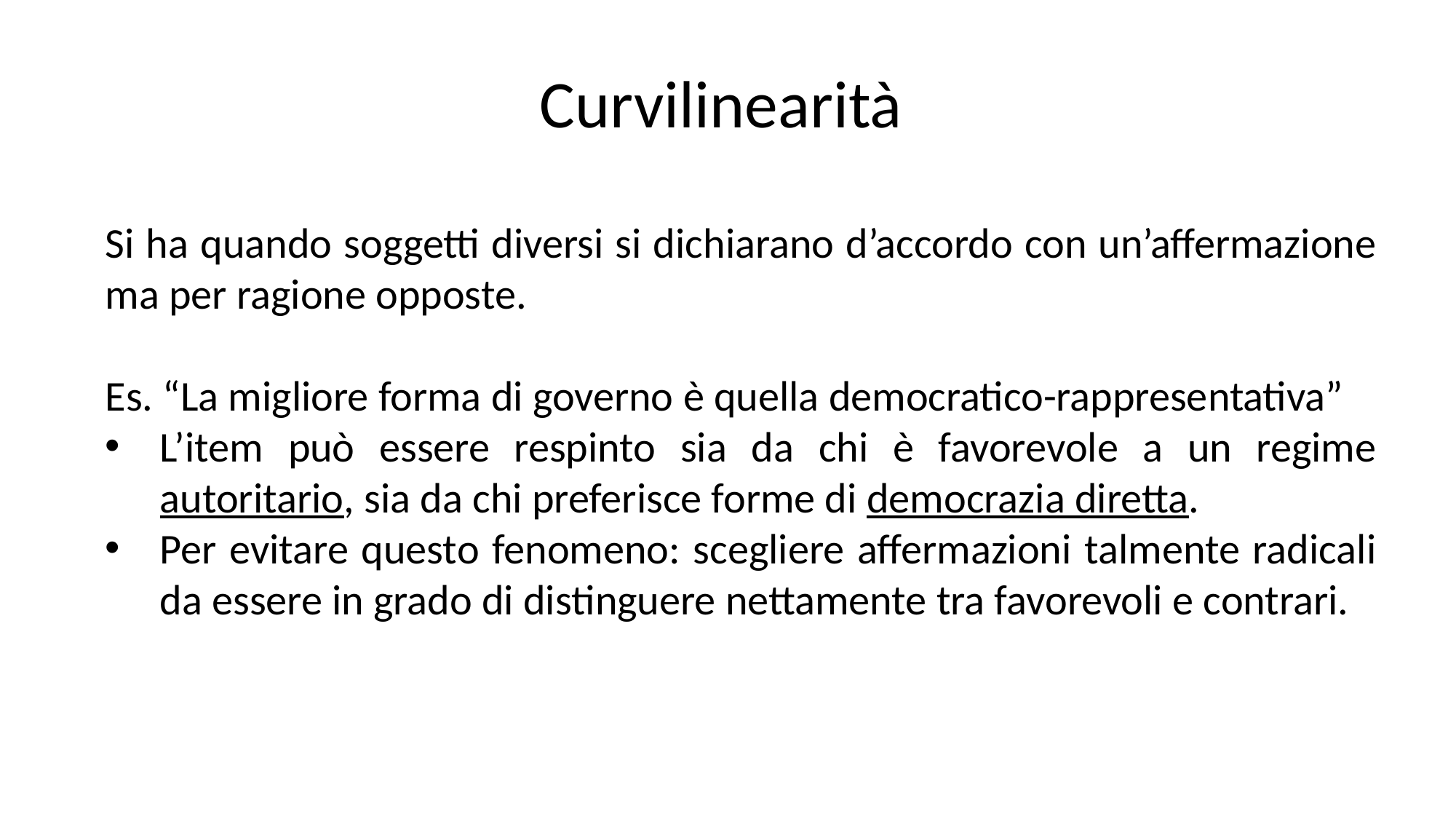

Curvilinearità
Si ha quando soggetti diversi si dichiarano d’accordo con un’affermazione ma per ragione opposte.

Es. “La migliore forma di governo è quella democratico-rappresentativa”
L’item può essere respinto sia da chi è favorevole a un regime autoritario, sia da chi preferisce forme di democrazia diretta.
Per evitare questo fenomeno: scegliere affermazioni talmente radicali da essere in grado di distinguere nettamente tra favorevoli e contrari.